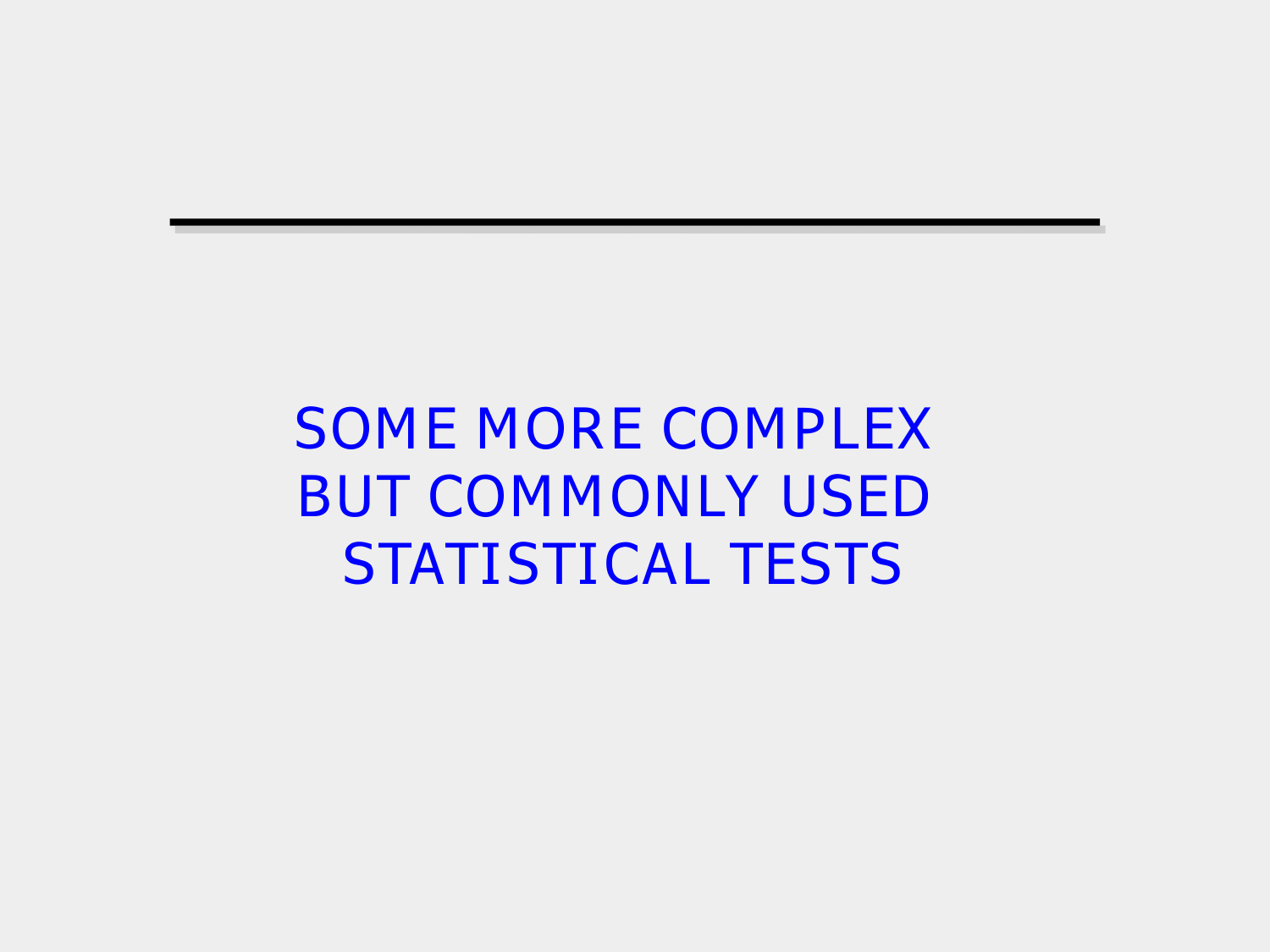

# SOME MORE COMPLEX BUT COMMONLY USED STATISTICAL TESTS